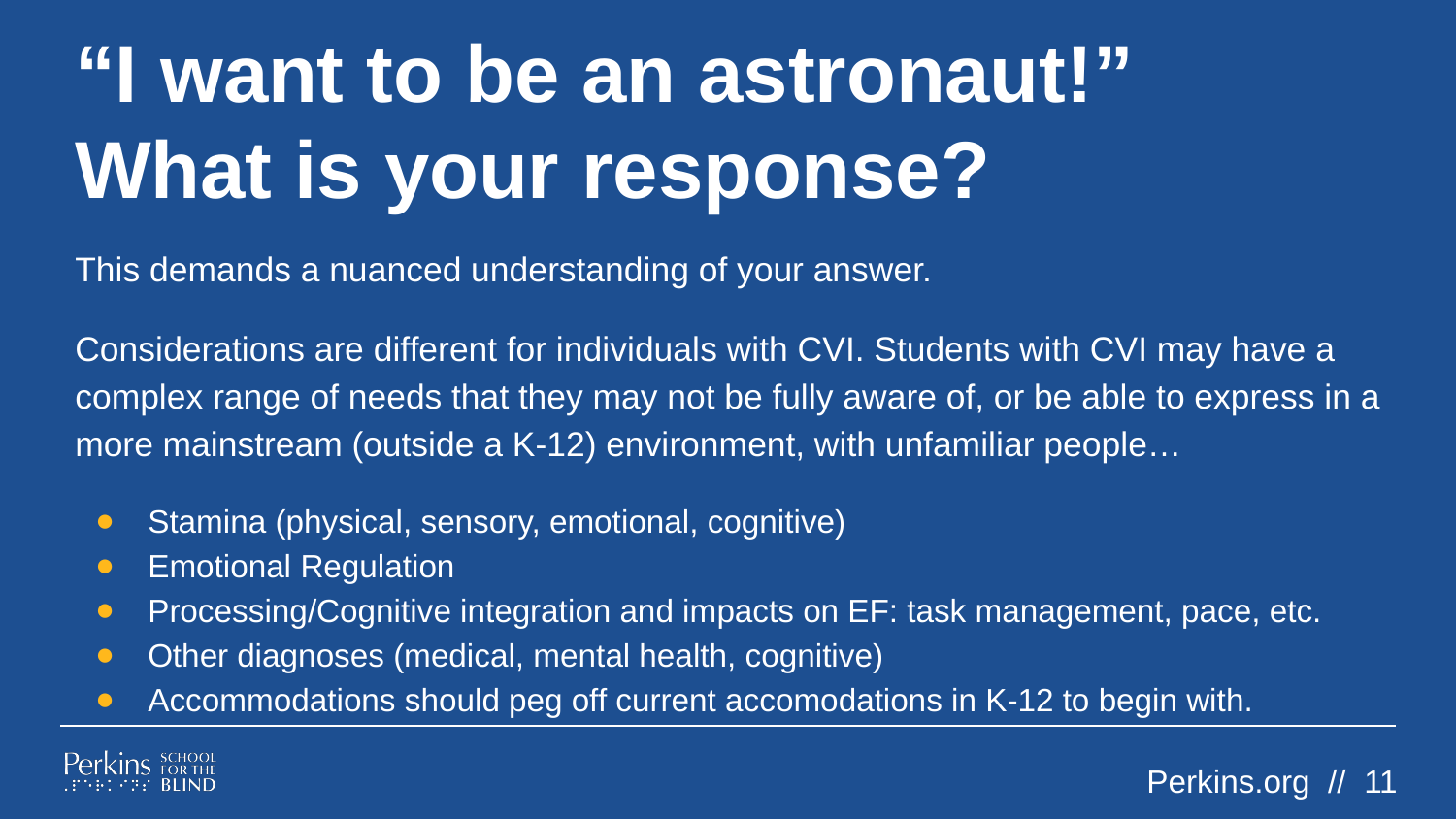

# “I want to be an astronaut!”
What is your response?
This demands a nuanced understanding of your answer.
Considerations are different for individuals with CVI. Students with CVI may have a complex range of needs that they may not be fully aware of, or be able to express in a more mainstream (outside a K-12) environment, with unfamiliar people…
Stamina (physical, sensory, emotional, cognitive)
Emotional Regulation
Processing/Cognitive integration and impacts on EF: task management, pace, etc.
Other diagnoses (medical, mental health, cognitive)
Accommodations should peg off current accomodations in K-12 to begin with.
Perkins.org  //  11